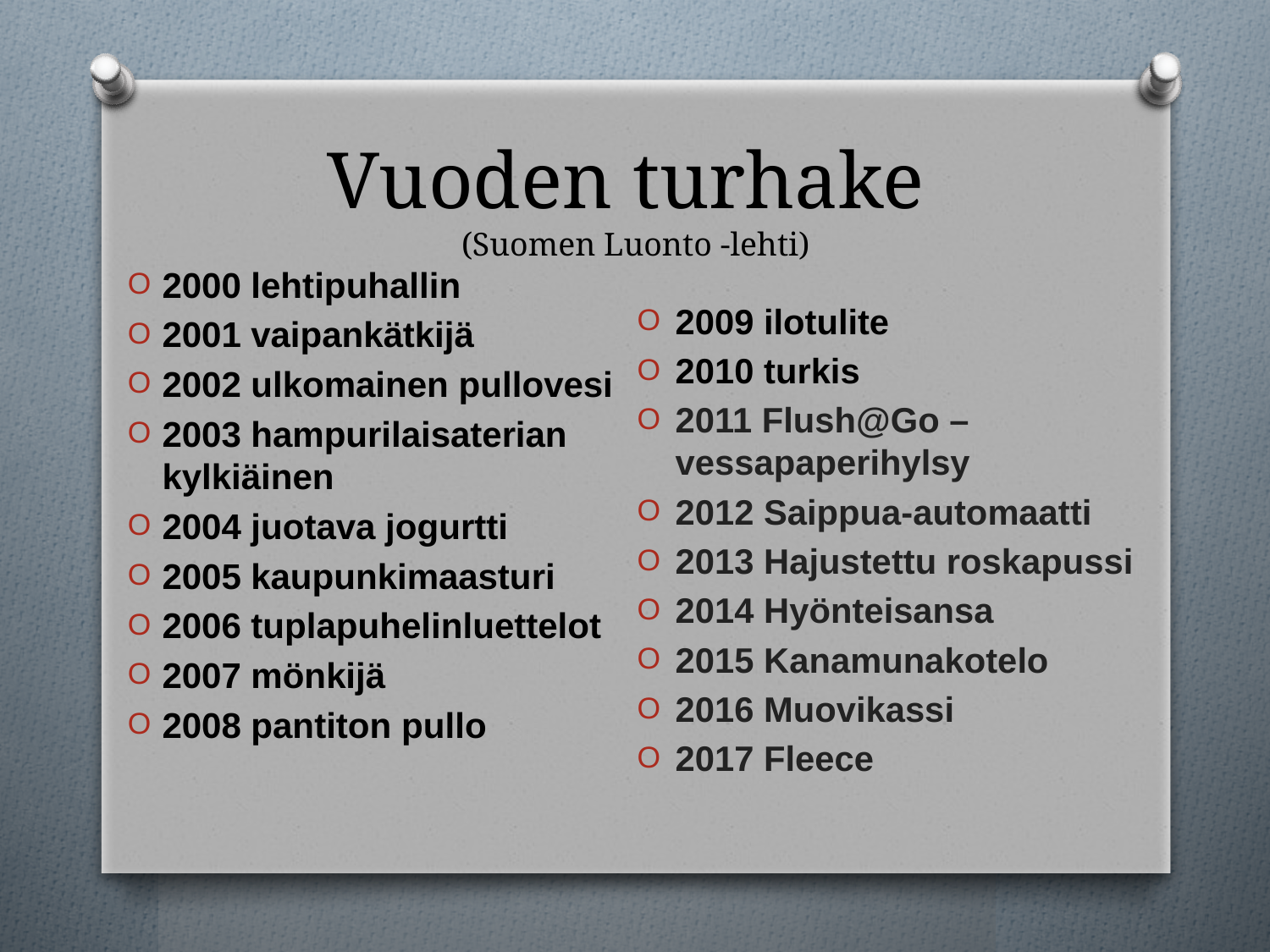

# Vuoden turhake (Suomen Luonto -lehti)
2000 lehtipuhallin
2001 vaipankätkijä
2002 ulkomainen pullovesi
2003 hampurilaisaterian kylkiäinen
2004 juotava jogurtti
2005 kaupunkimaasturi
2006 tuplapuhelinluettelot
2007 mönkijä
2008 pantiton pullo

2009 ilotulite
2010 turkis
2011 Flush@Go –vessapaperihylsy
2012 Saippua-automaatti
2013 Hajustettu roskapussi
2014 Hyönteisansa
2015 Kanamunakotelo
2016 Muovikassi
2017 Fleece